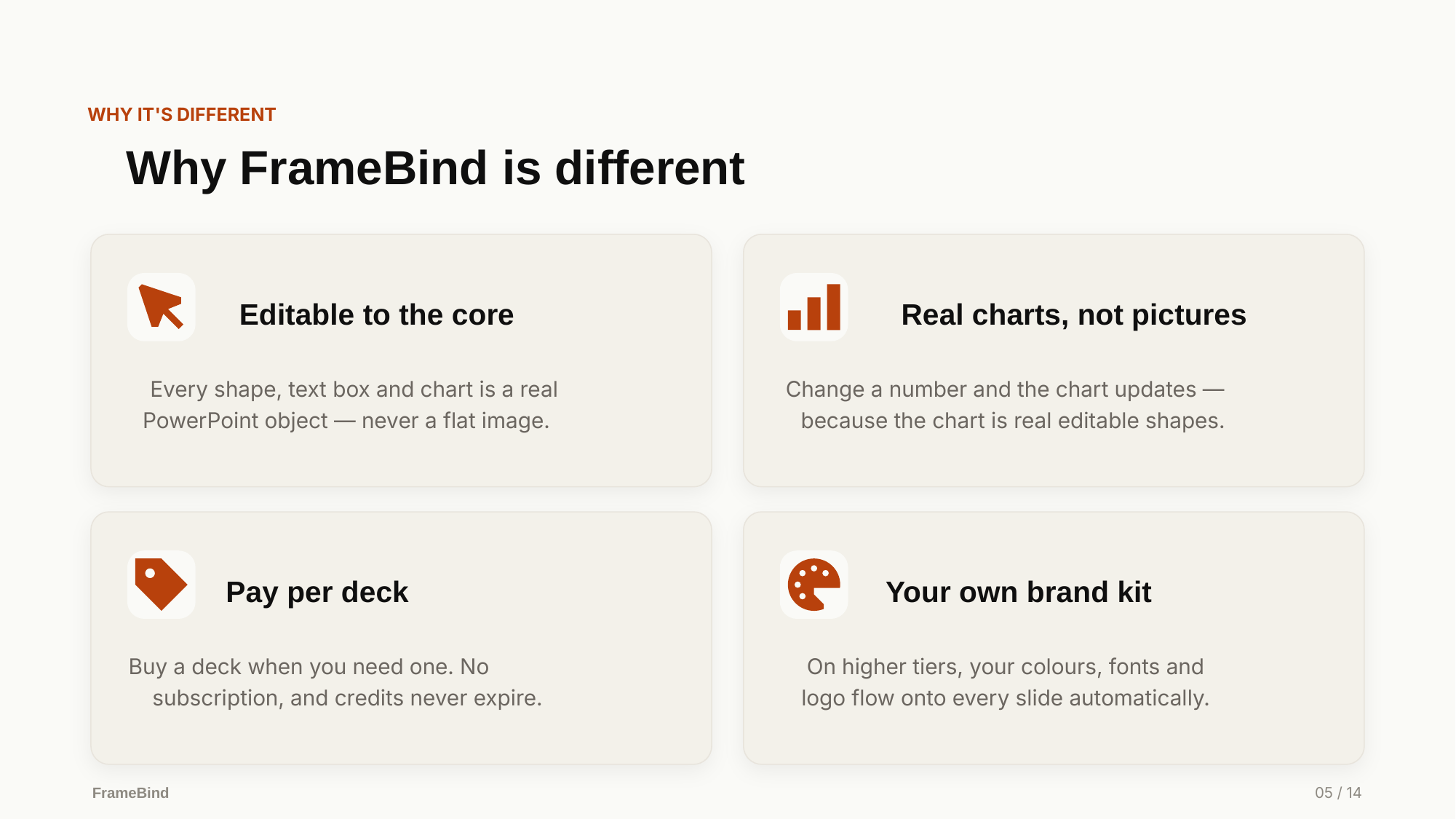

WHY IT'S DIFFERENT
Why FrameBind is different

Editable to the core
Real charts, not pictures
Every shape, text box and chart is a real
Change a number and the chart updates —
PowerPoint object — never a flat image.
because the chart is real editable shapes.

Pay per deck
Your own brand kit
Buy a deck when you need one. No
On higher tiers, your colours, fonts and
subscription, and credits never expire.
logo flow onto every slide automatically.
FrameBind
05 / 14